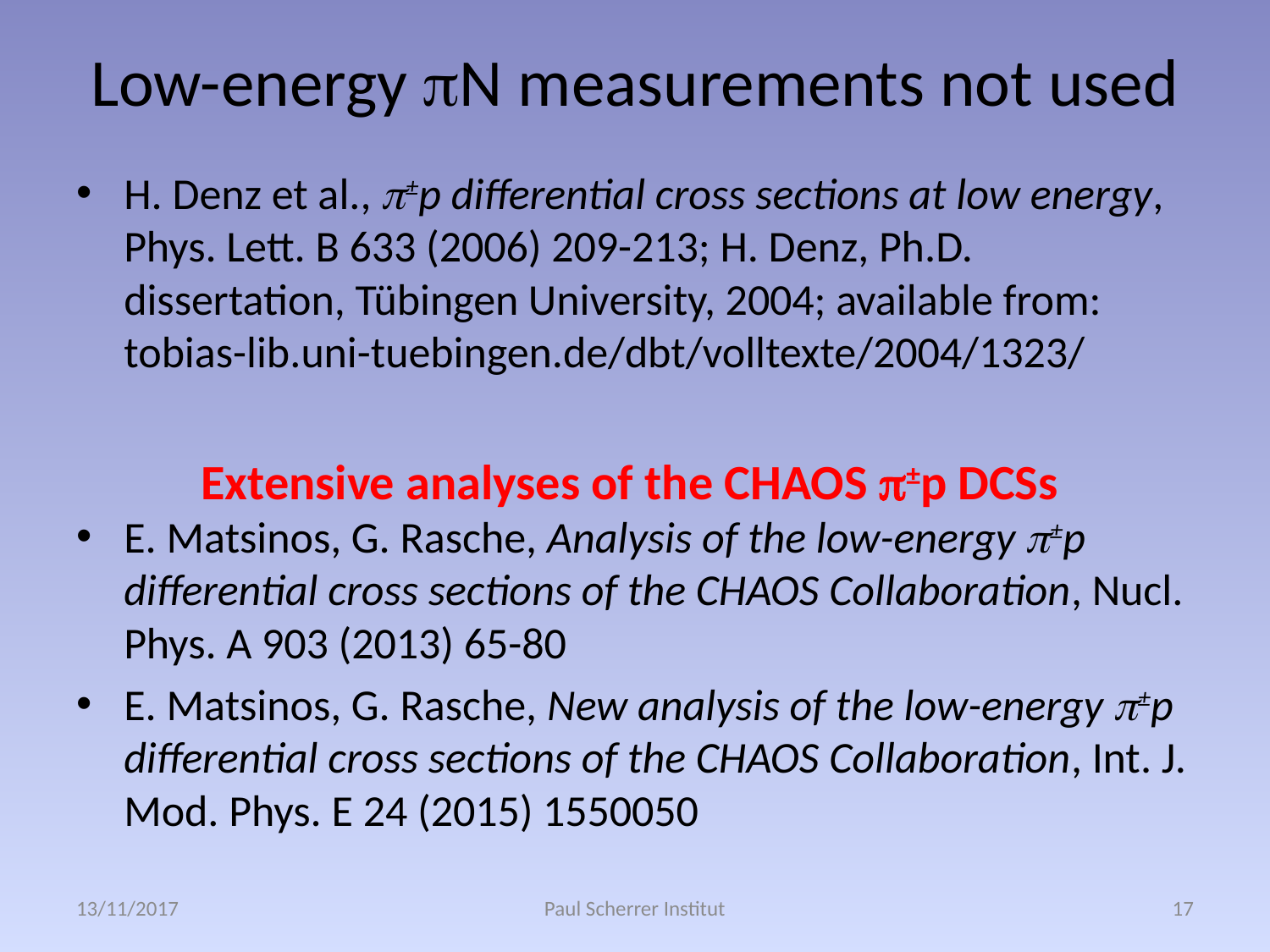

# Low-energy πN measurements not used
H. Denz et al., π±p differential cross sections at low energy, Phys. Lett. B 633 (2006) 209-213; H. Denz, Ph.D. dissertation, Tübingen University, 2004; available from: tobias-lib.uni-tuebingen.de/dbt/volltexte/2004/1323/

E. Matsinos, G. Rasche, Analysis of the low-energy π±p differential cross sections of the CHAOS Collaboration, Nucl. Phys. A 903 (2013) 65-80
E. Matsinos, G. Rasche, New analysis of the low-energy π±p differential cross sections of the CHAOS Collaboration, Int. J. Mod. Phys. E 24 (2015) 1550050
Extensive analyses of the CHAOS π±p DCSs
13/11/2017
Paul Scherrer Institut
17